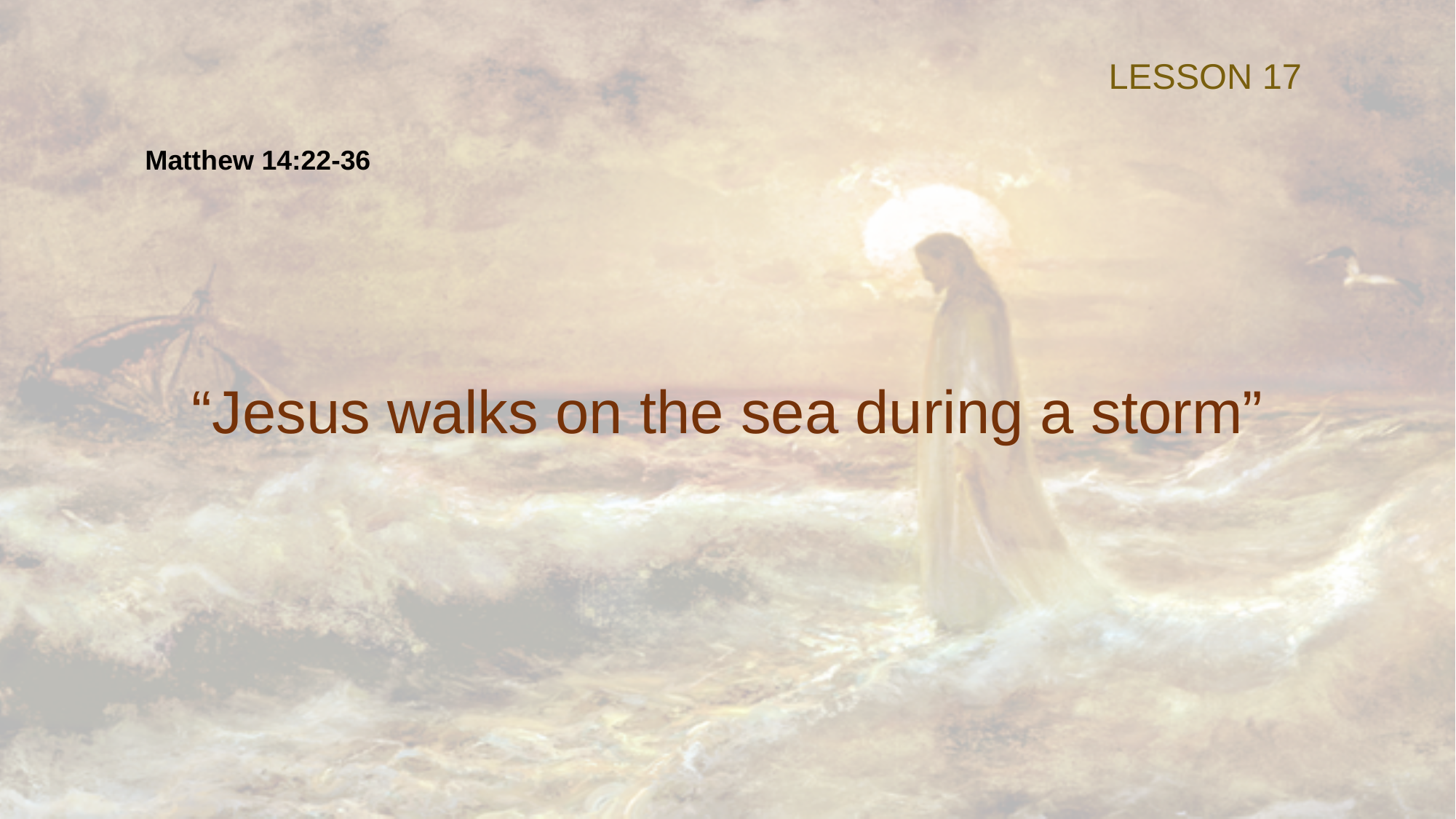

LESSON 17
Matthew 14:22-36
“Jesus walks on the sea during a storm”